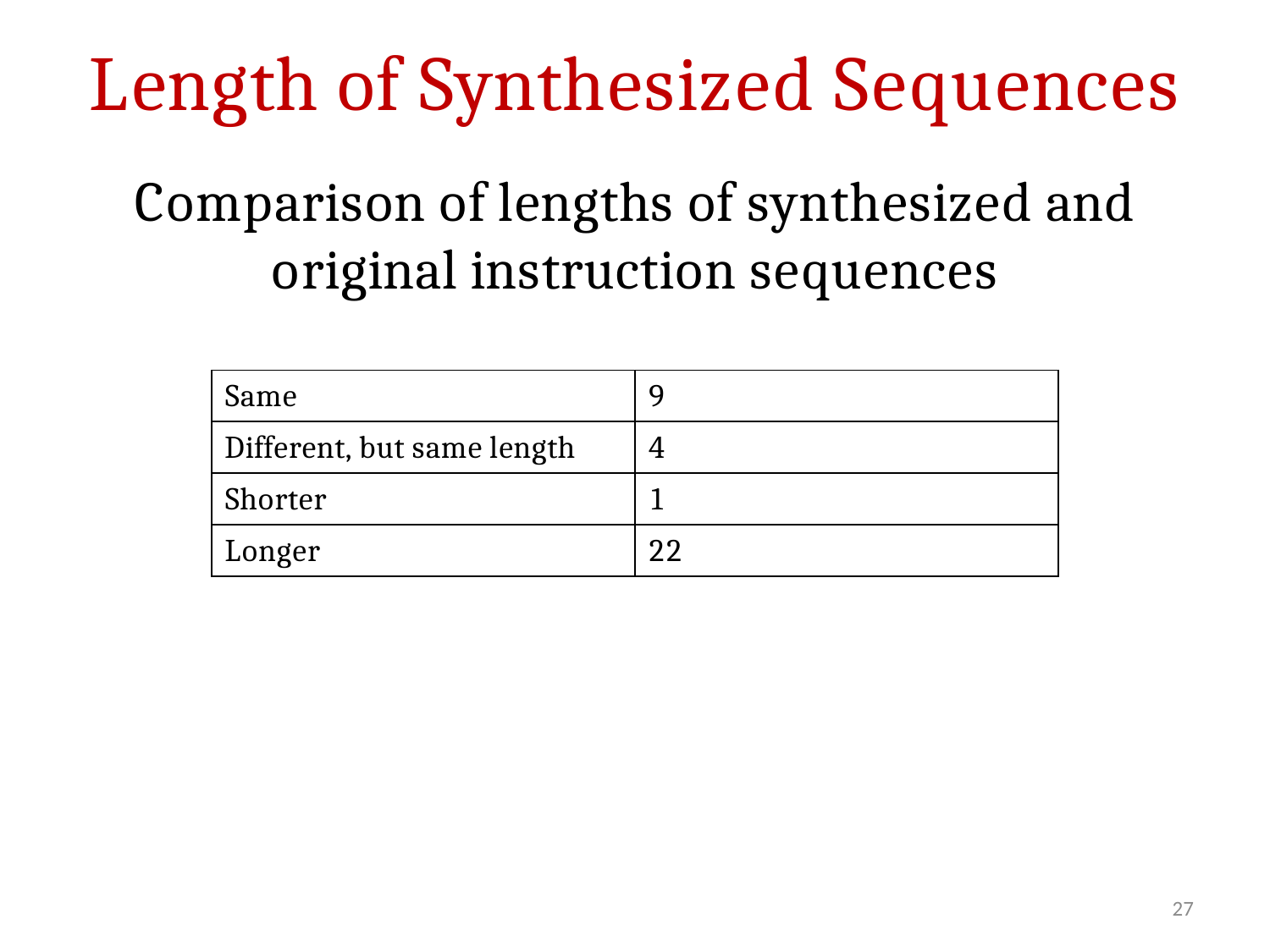

# Length of Synthesized Sequences
Comparison of lengths of synthesized and original instruction sequences

| Same | 9 |
| --- | --- |
| Different, but same length | 4 |
| Shorter | 1 |
| Longer | 22 |
27